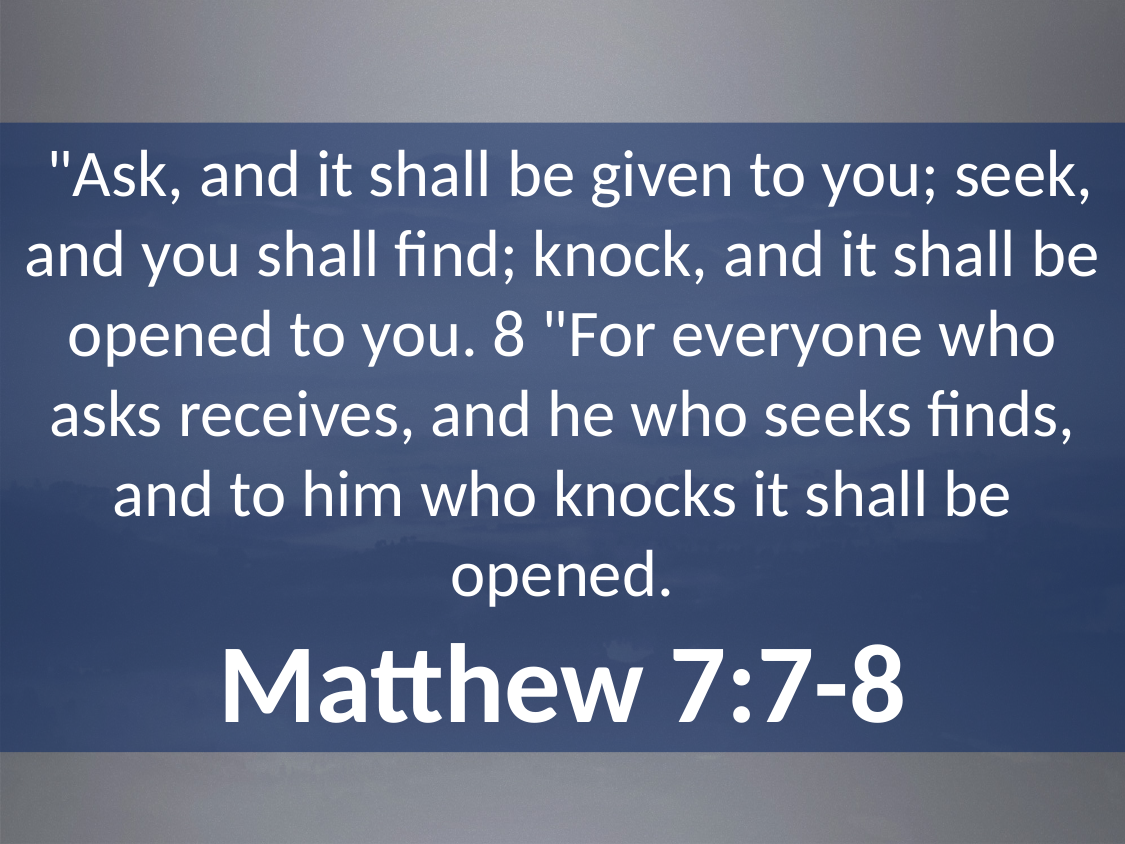

"Ask, and it shall be given to you; seek, and you shall find; knock, and it shall be opened to you. 8 "For everyone who asks receives, and he who seeks finds, and to him who knocks it shall be opened.
Matthew 7:7-8